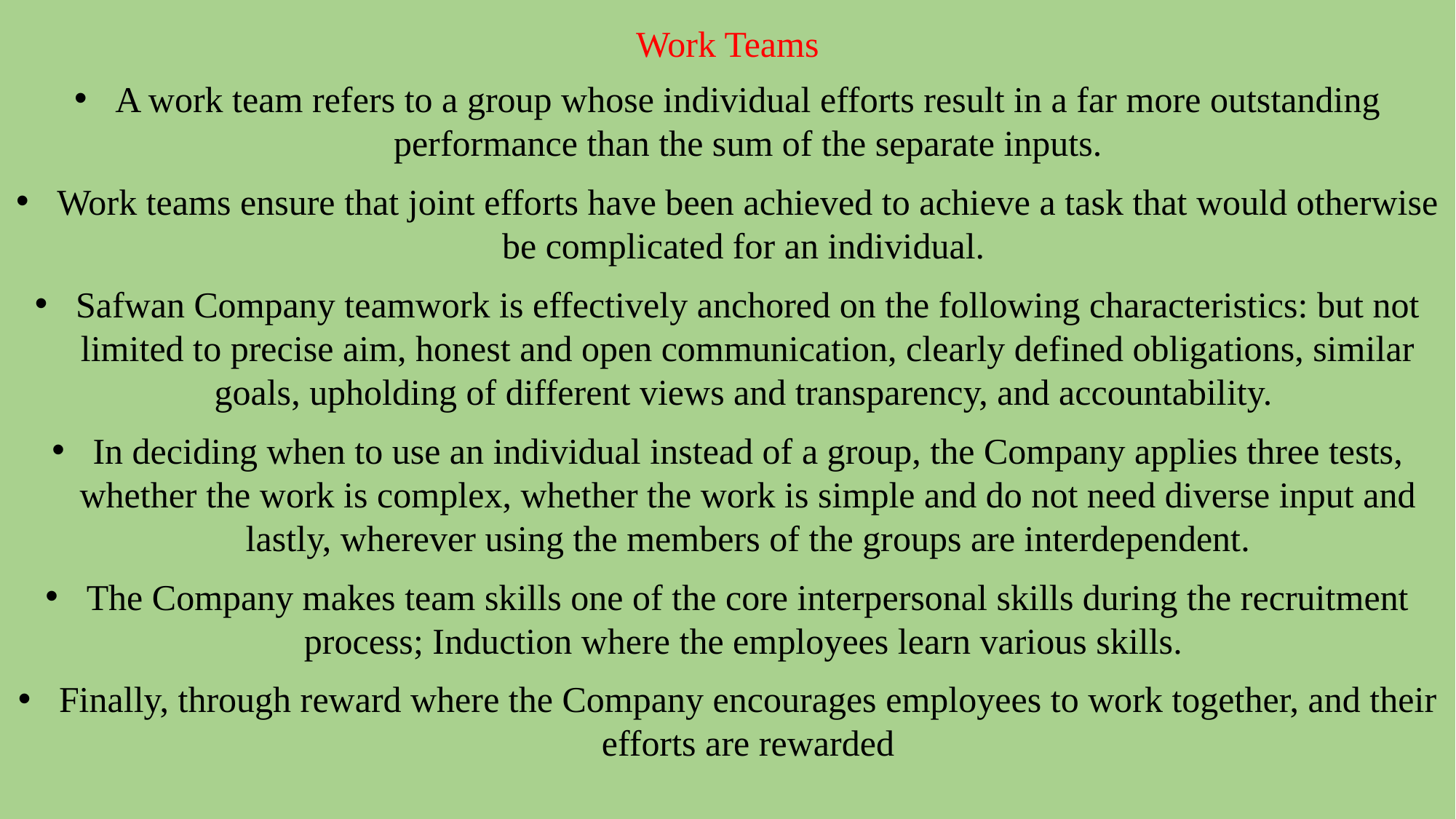

# Work Teams
A work team refers to a group whose individual efforts result in a far more outstanding performance than the sum of the separate inputs.
Work teams ensure that joint efforts have been achieved to achieve a task that would otherwise be complicated for an individual.
Safwan Company teamwork is effectively anchored on the following characteristics: but not limited to precise aim, honest and open communication, clearly defined obligations, similar goals, upholding of different views and transparency, and accountability.
In deciding when to use an individual instead of a group, the Company applies three tests, whether the work is complex, whether the work is simple and do not need diverse input and lastly, wherever using the members of the groups are interdependent.
The Company makes team skills one of the core interpersonal skills during the recruitment process; Induction where the employees learn various skills.
Finally, through reward where the Company encourages employees to work together, and their efforts are rewarded